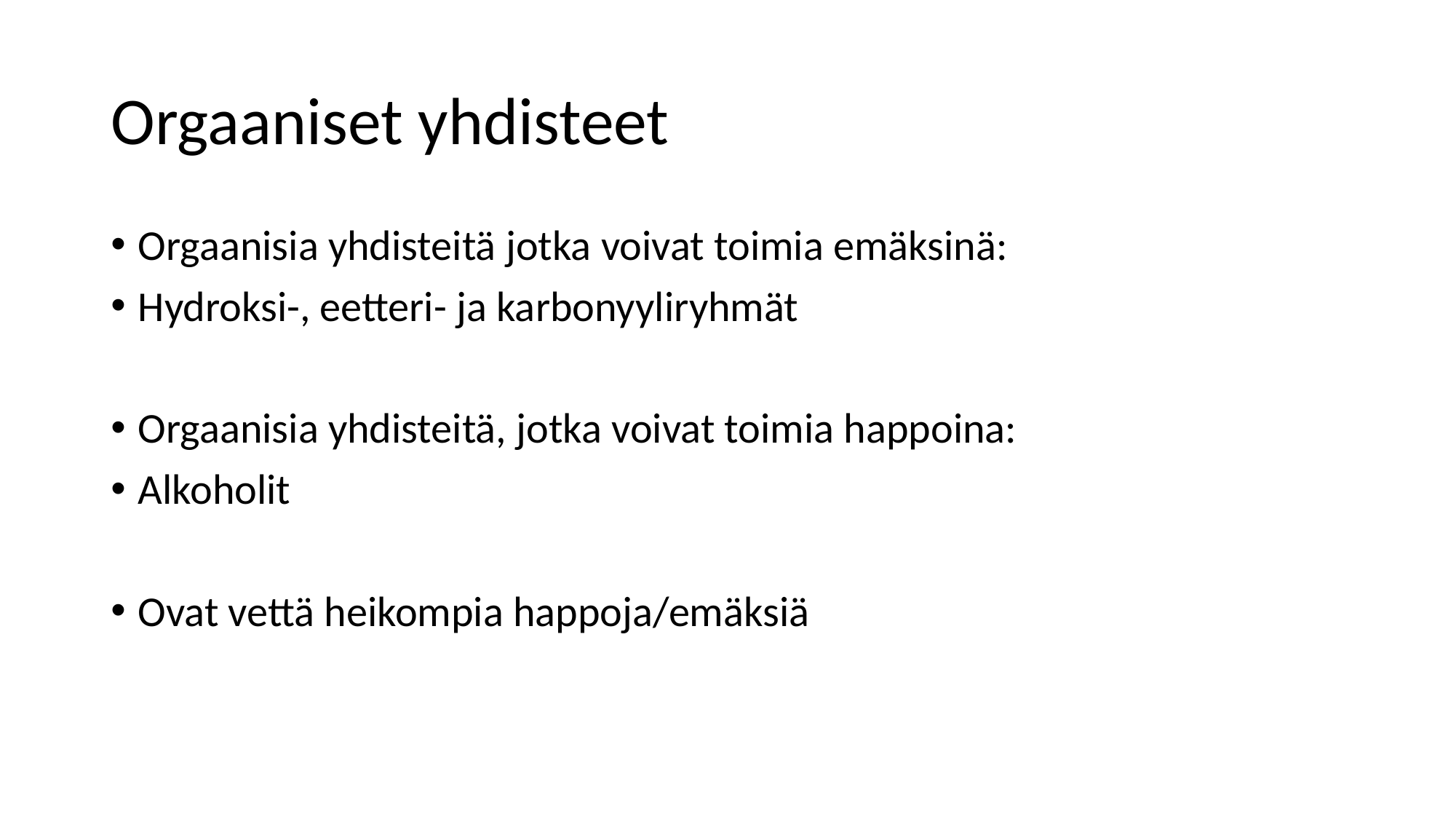

# Orgaaniset yhdisteet
Orgaanisia yhdisteitä jotka voivat toimia emäksinä:
Hydroksi-, eetteri- ja karbonyyliryhmät

Orgaanisia yhdisteitä, jotka voivat toimia happoina:
Alkoholit

Ovat vettä heikompia happoja/emäksiä